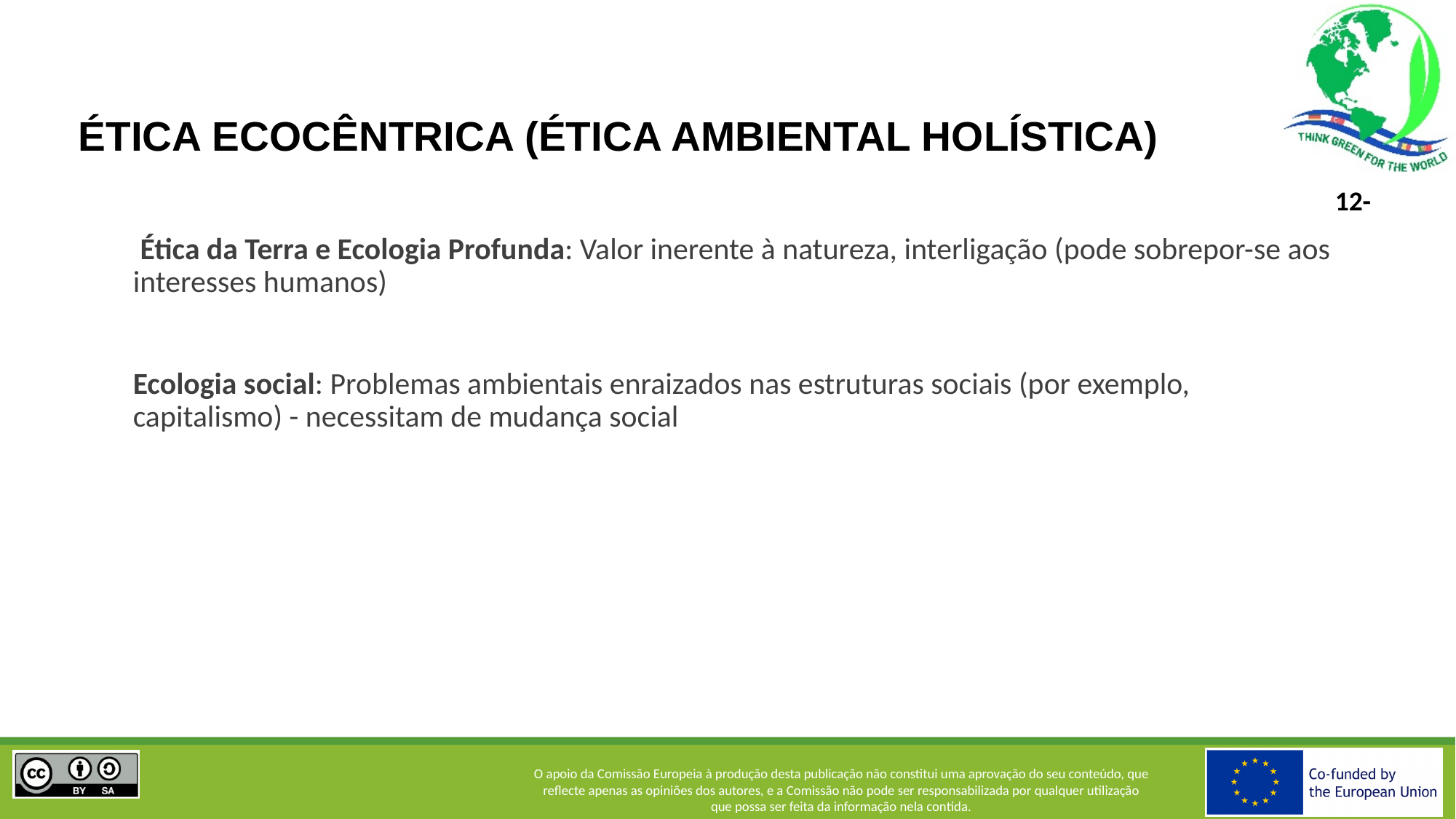

ÉTICA ECOCÊNTRICA (ÉTICA AMBIENTAL HOLÍSTICA)

 Ética da Terra e Ecologia Profunda: Valor inerente à natureza, interligação (pode sobrepor-se aos interesses humanos)

Ecologia social: Problemas ambientais enraizados nas estruturas sociais (por exemplo, capitalismo) - necessitam de mudança social